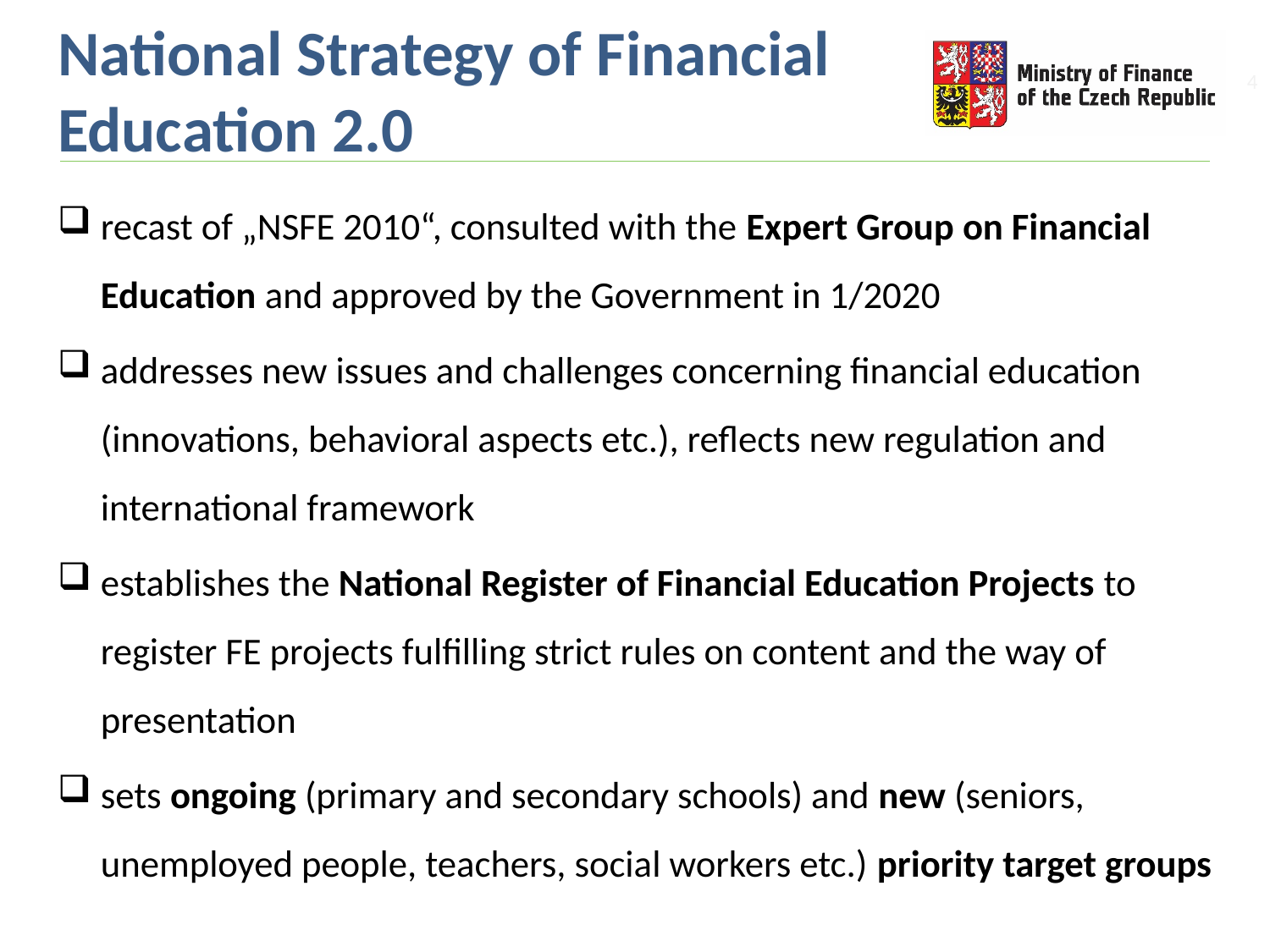

# National Strategy of Financial Education 2.0
recast of „NSFE 2010“, consulted with the Expert Group on Financial Education and approved by the Government in 1/2020
addresses new issues and challenges concerning financial education (innovations, behavioral aspects etc.), reflects new regulation and international framework
establishes the National Register of Financial Education Projects to register FE projects fulfilling strict rules on content and the way of presentation
sets ongoing (primary and secondary schools) and new (seniors, unemployed people, teachers, social workers etc.) priority target groups